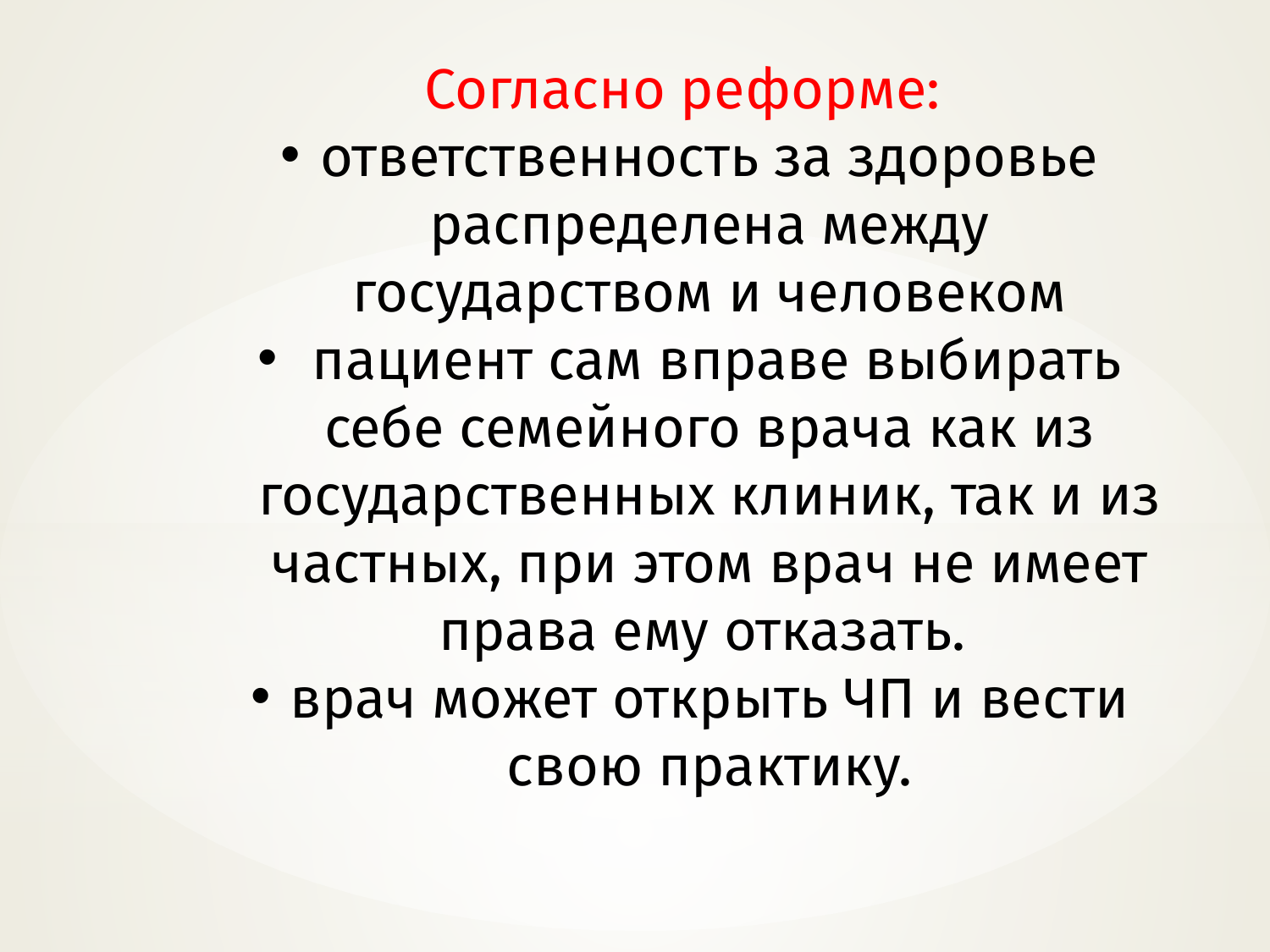

Согласно реформе:
ответственность за здоровье распределена между государством и человеком
 пациент сам вправе выбирать себе семейного врача как из государственных клиник, так и из частных, при этом врач не имеет права ему отказать.
врач может открыть ЧП и вести свою практику.